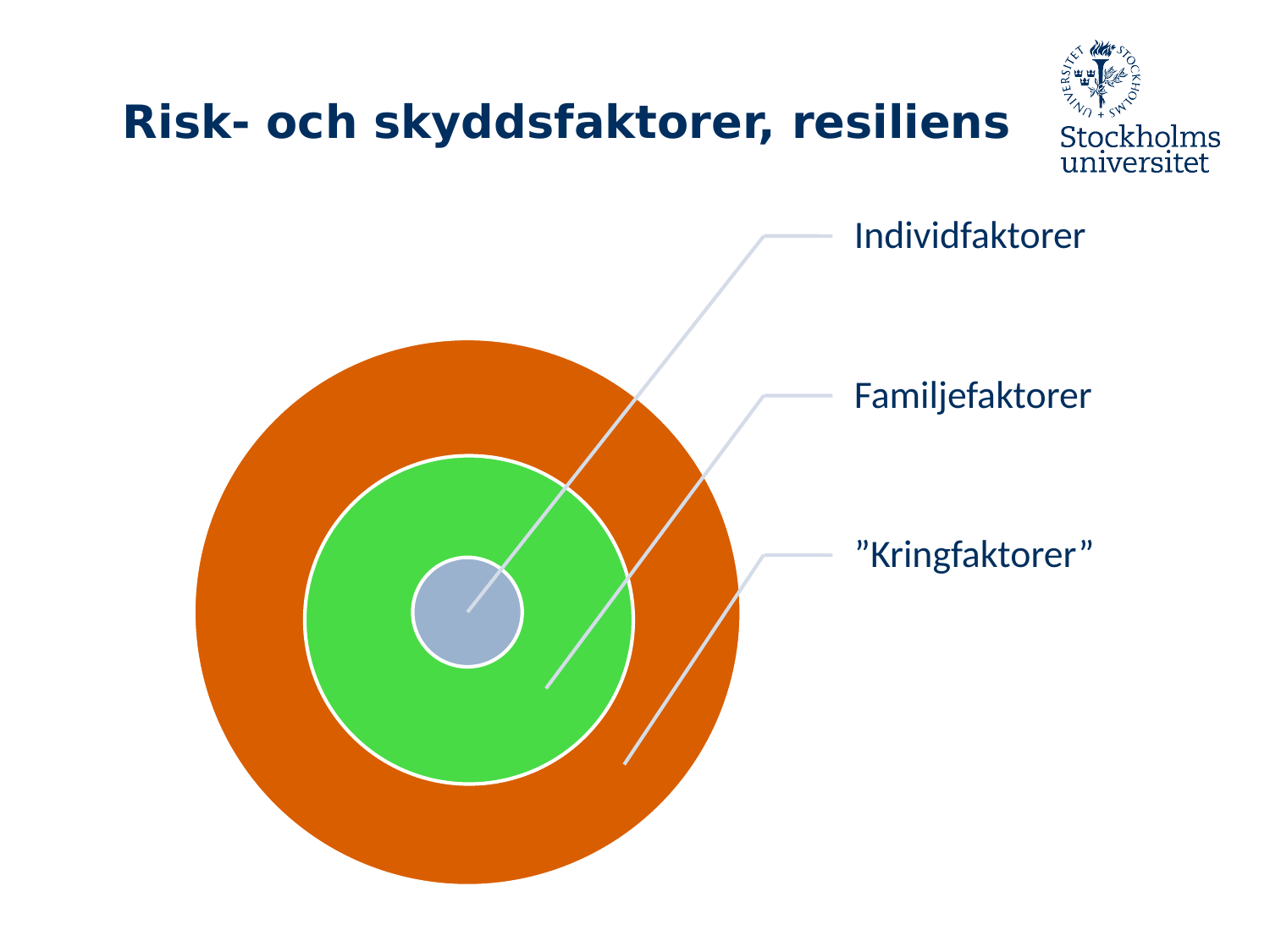

# Risk- och skyddsfaktorer, resiliens
Individfaktorer
Familjefaktorer
”Kringfaktorer”